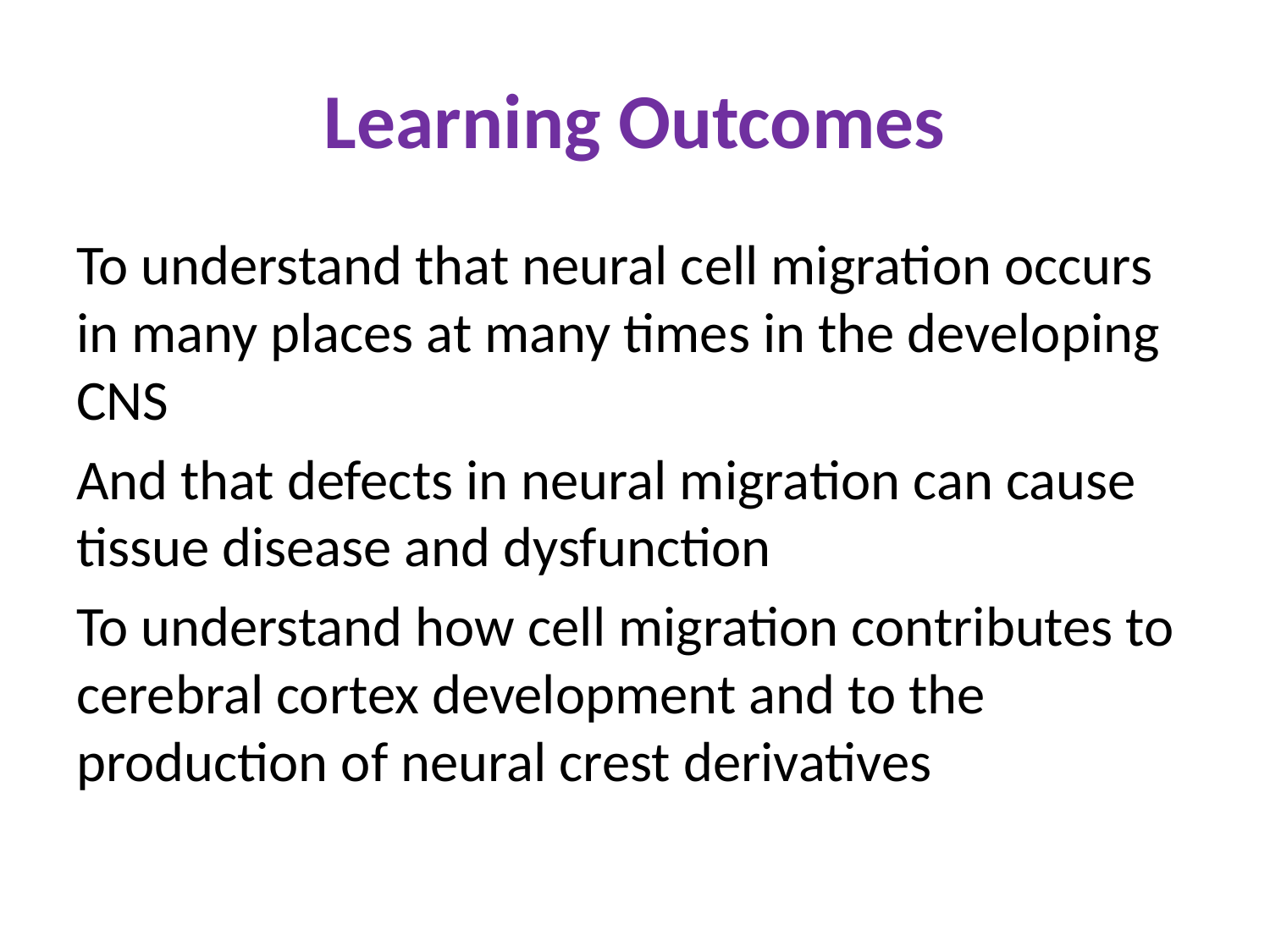

# Learning Outcomes
To understand that neural cell migration occurs in many places at many times in the developing CNS
And that defects in neural migration can cause tissue disease and dysfunction
To understand how cell migration contributes to cerebral cortex development and to the production of neural crest derivatives